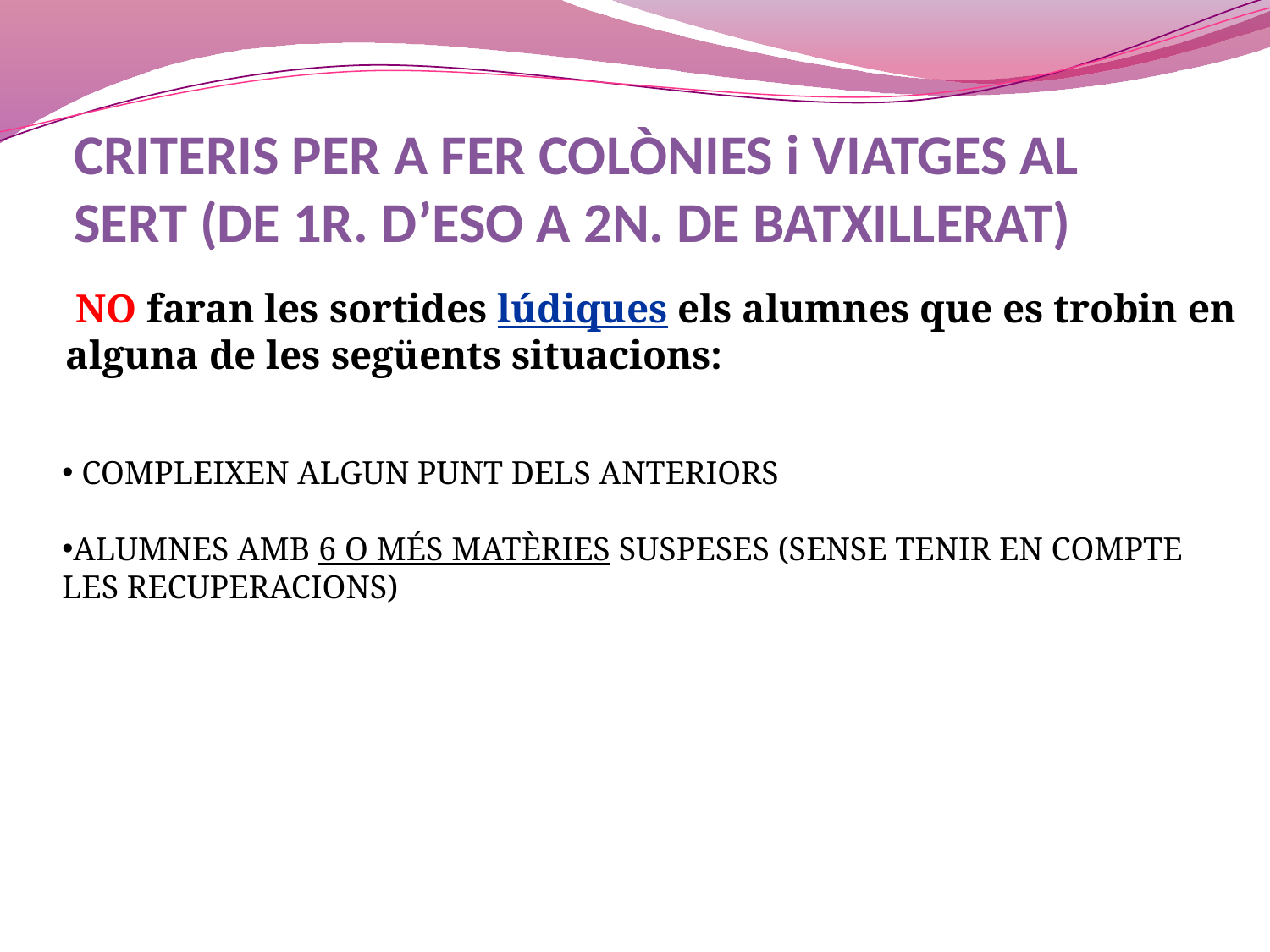

# CRITERIS PER A FER COLÒNIES i VIATGES AL SERT (DE 1R. D’ESO A 2N. DE BATXILLERAT)
 NO faran les sortides lúdiques els alumnes que es trobin en alguna de les següents situacions:
 COMPLEIXEN ALGUN PUNT DELS ANTERIORS

ALUMNES AMB 6 O MÉS MATÈRIES SUSPESES (SENSE TENIR EN COMPTE LES RECUPERACIONS)